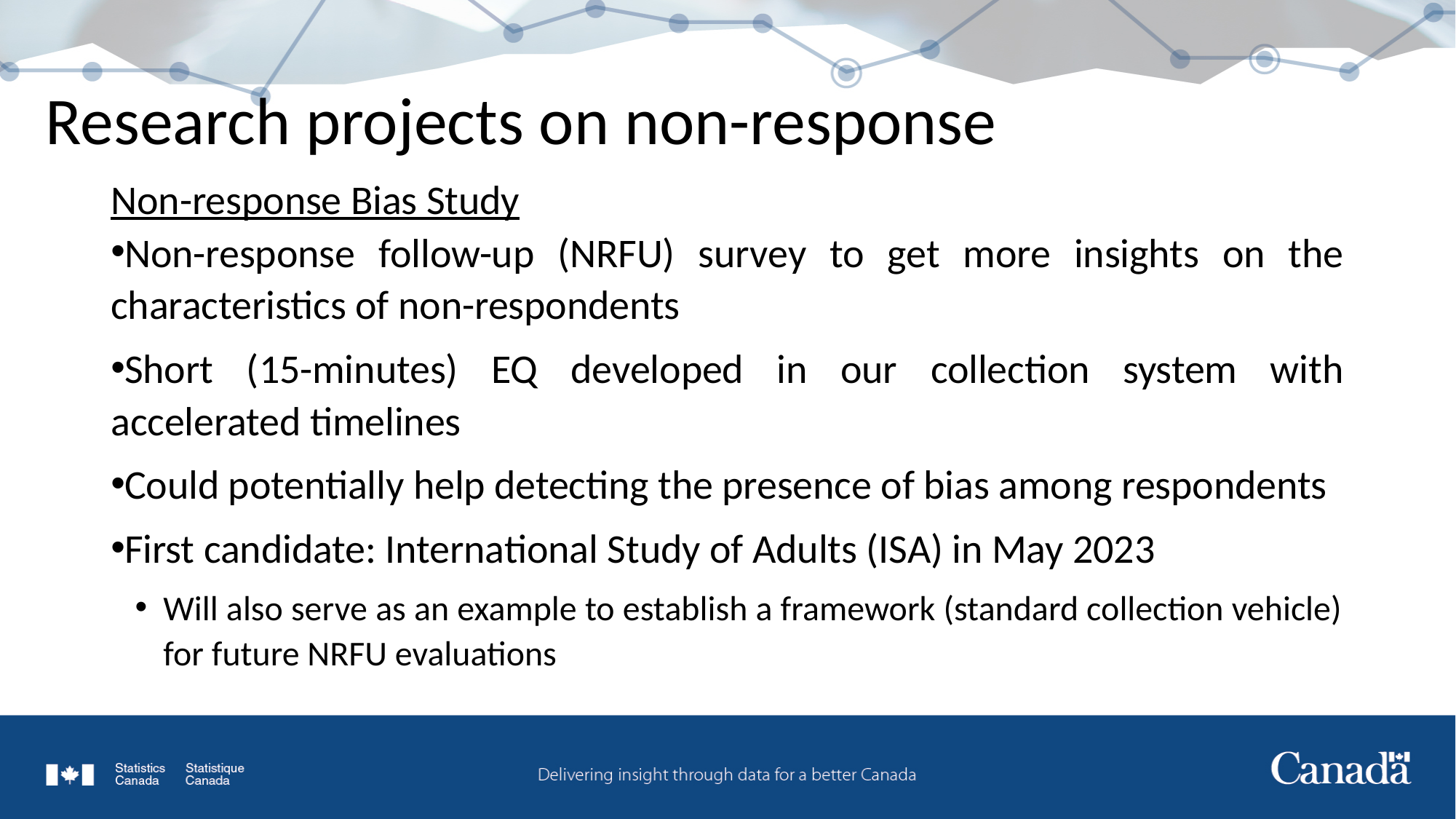

# Research projects on non-response
Non-response Bias Study
Non-response follow-up (NRFU) survey to get more insights on the characteristics of non-respondents
Short (15-minutes) EQ developed in our collection system with accelerated timelines
Could potentially help detecting the presence of bias among respondents
First candidate: International Study of Adults (ISA) in May 2023
Will also serve as an example to establish a framework (standard collection vehicle) for future NRFU evaluations